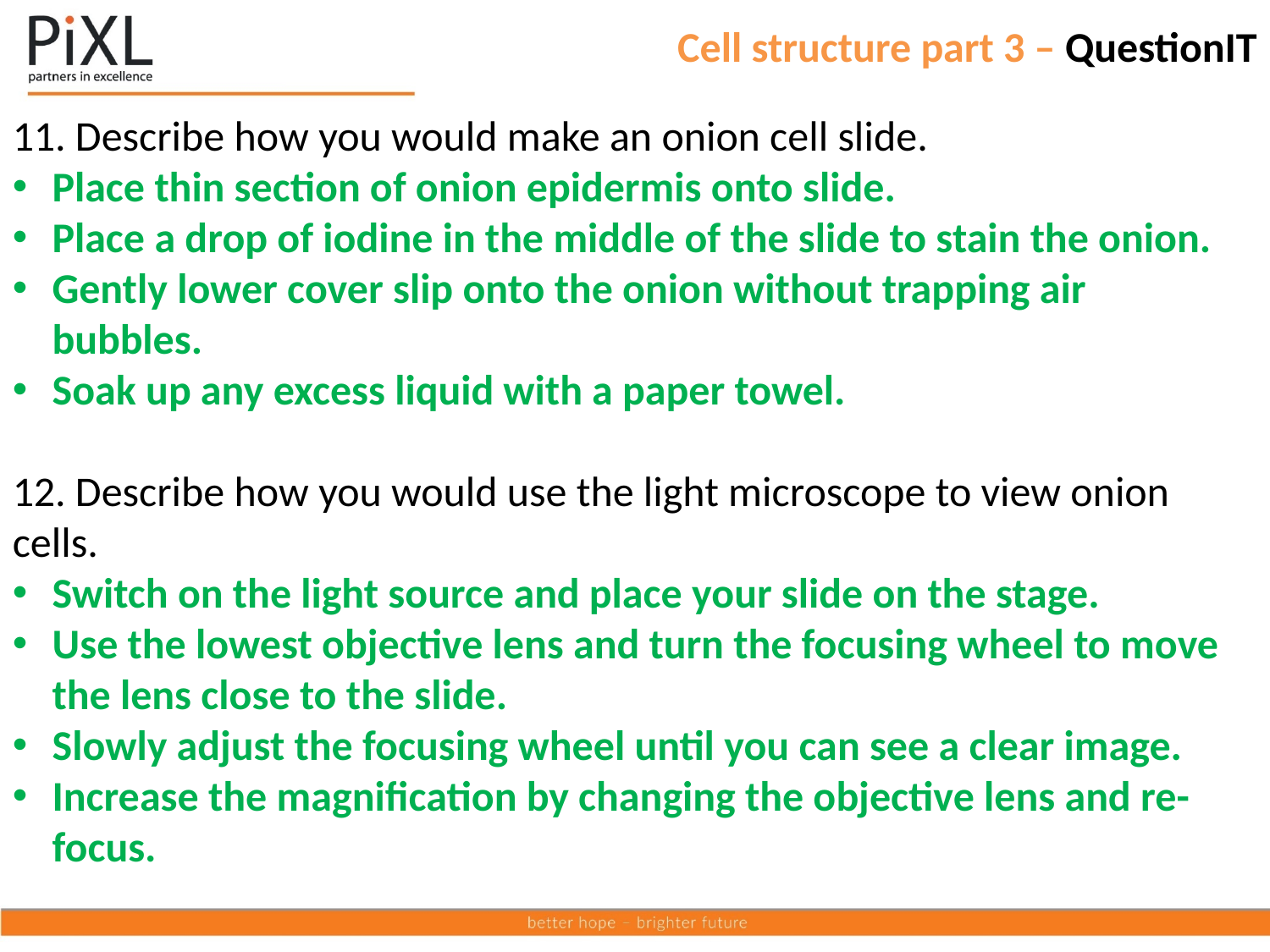

# Cell structure part 3 – QuestionIT
11. Describe how you would make an onion cell slide.
Place thin section of onion epidermis onto slide.
Place a drop of iodine in the middle of the slide to stain the onion.
Gently lower cover slip onto the onion without trapping air bubbles.
Soak up any excess liquid with a paper towel.

12. Describe how you would use the light microscope to view onion cells.
Switch on the light source and place your slide on the stage.
Use the lowest objective lens and turn the focusing wheel to move the lens close to the slide.
Slowly adjust the focusing wheel until you can see a clear image.
Increase the magnification by changing the objective lens and re-focus.